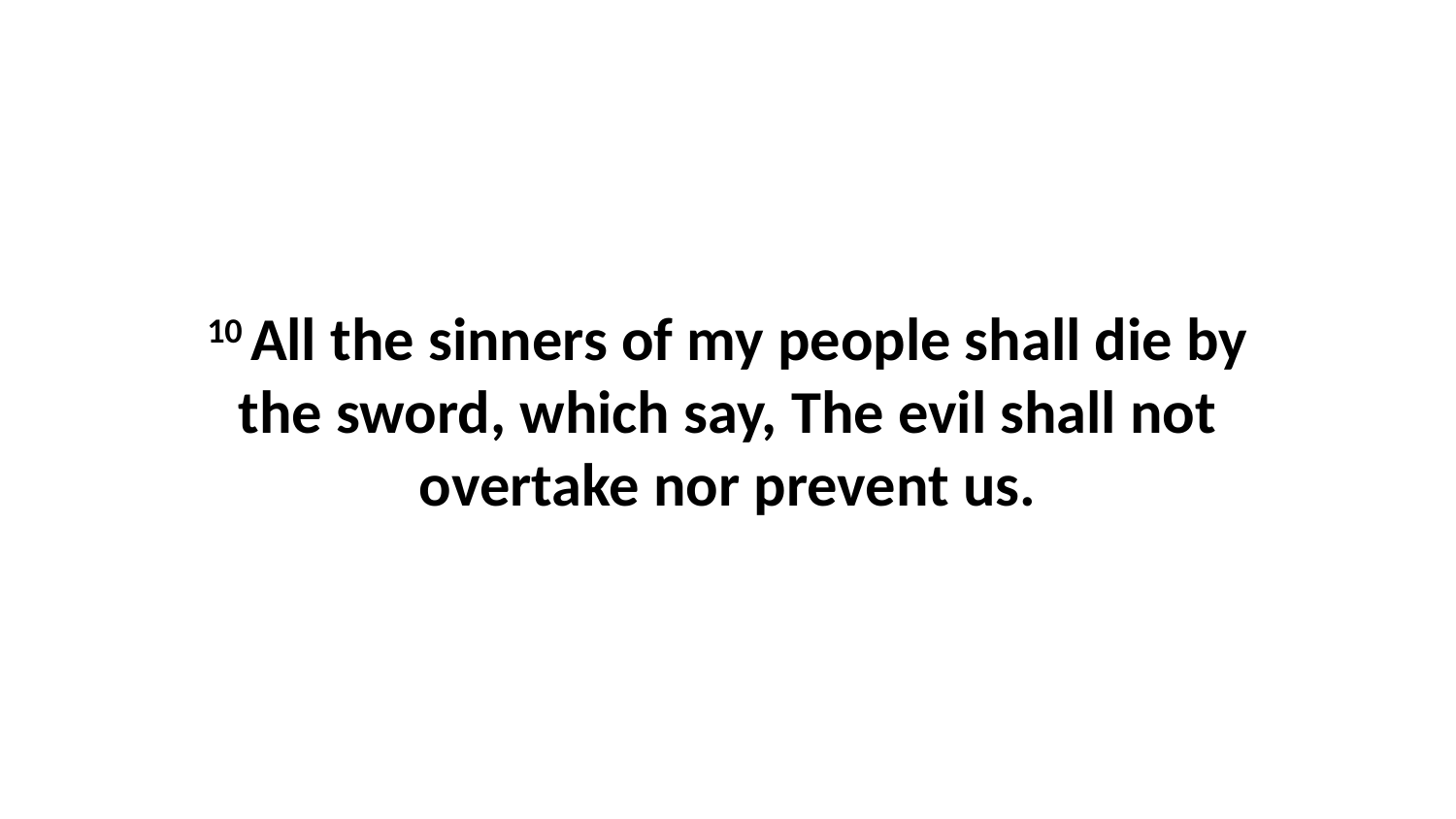

10 All the sinners of my people shall die by the sword, which say, The evil shall not overtake nor prevent us.